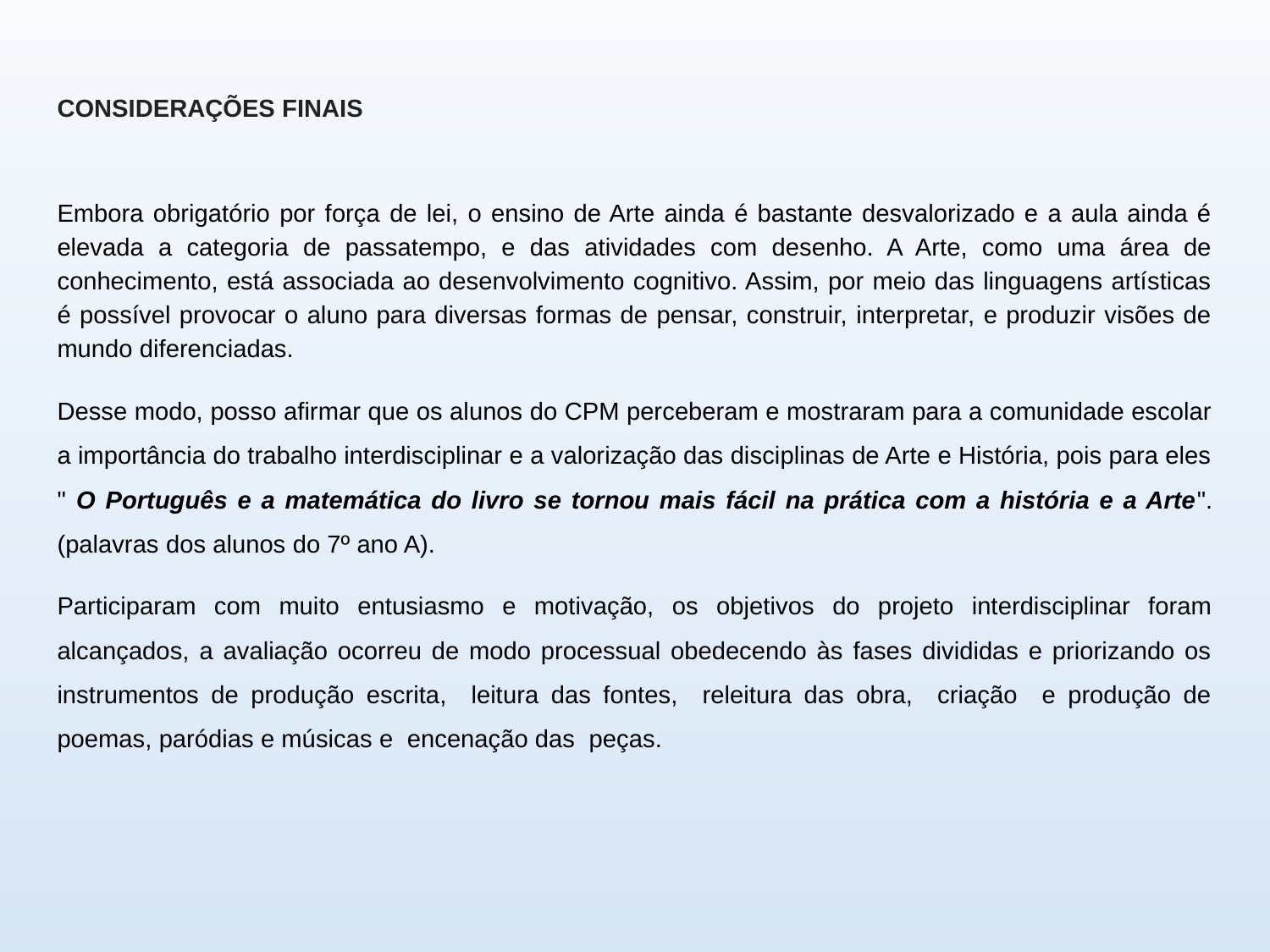

CONSIDERAÇÕES FINAIS

Embora obrigatório por força de lei, o ensino de Arte ainda é bastante desvalorizado e a aula ainda é elevada a categoria de passatempo, e das atividades com desenho. A Arte, como uma área de conhecimento, está associada ao desenvolvimento cognitivo. Assim, por meio das linguagens artísticas é possível provocar o aluno para diversas formas de pensar, construir, interpretar, e produzir visões de mundo diferenciadas.
Desse modo, posso afirmar que os alunos do CPM perceberam e mostraram para a comunidade escolar a importância do trabalho interdisciplinar e a valorização das disciplinas de Arte e História, pois para eles " O Português e a matemática do livro se tornou mais fácil na prática com a história e a Arte". (palavras dos alunos do 7º ano A).
Participaram com muito entusiasmo e motivação, os objetivos do projeto interdisciplinar foram alcançados, a avaliação ocorreu de modo processual obedecendo às fases divididas e priorizando os instrumentos de produção escrita,  leitura das fontes,  releitura das obra,  criação  e produção de poemas, paródias e músicas e  encenação das  peças.